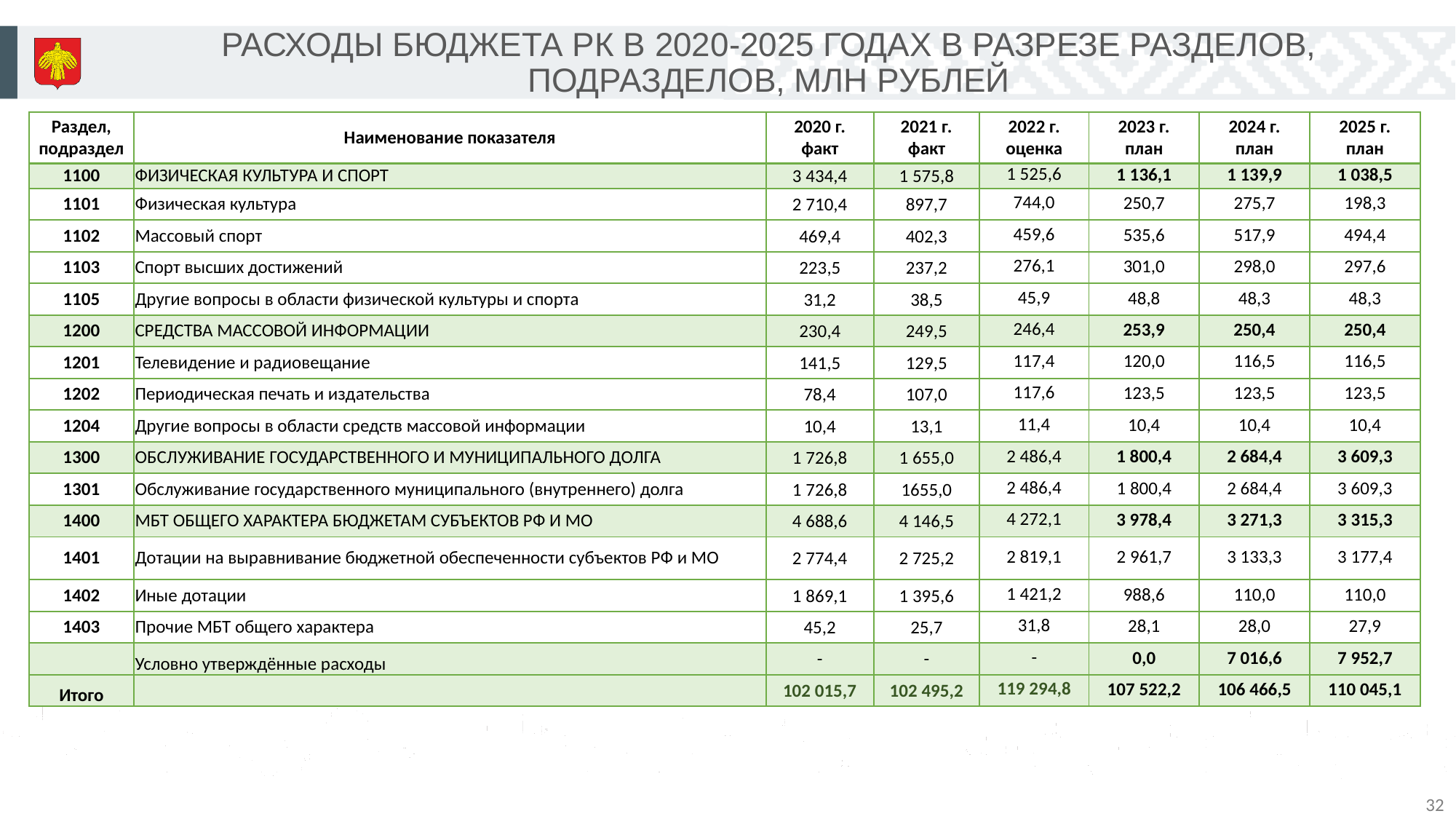

РАСХОДЫ БЮДЖЕТА РК В 2020-2025 ГОДАХ В РАЗРЕЗЕ РАЗДЕЛОВ, ПОДРАЗДЕЛОВ, МЛН РУБЛЕЙ
| Раздел, подраздел | Наименование показателя | 2020 г. факт | 2021 г. факт | 2022 г. оценка | 2023 г. план | 2024 г. план | 2025 г. план |
| --- | --- | --- | --- | --- | --- | --- | --- |
| 1100 | ФИЗИЧЕСКАЯ КУЛЬТУРА И СПОРТ | 3 434,4 | 1 575,8 | 1 525,6 | 1 136,1 | 1 139,9 | 1 038,5 |
| 1101 | Физическая культура | 2 710,4 | 897,7 | 744,0 | 250,7 | 275,7 | 198,3 |
| 1102 | Массовый спорт | 469,4 | 402,3 | 459,6 | 535,6 | 517,9 | 494,4 |
| 1103 | Спорт высших достижений | 223,5 | 237,2 | 276,1 | 301,0 | 298,0 | 297,6 |
| 1105 | Другие вопросы в области физической культуры и спорта | 31,2 | 38,5 | 45,9 | 48,8 | 48,3 | 48,3 |
| 1200 | СРЕДСТВА МАССОВОЙ ИНФОРМАЦИИ | 230,4 | 249,5 | 246,4 | 253,9 | 250,4 | 250,4 |
| 1201 | Телевидение и радиовещание | 141,5 | 129,5 | 117,4 | 120,0 | 116,5 | 116,5 |
| 1202 | Периодическая печать и издательства | 78,4 | 107,0 | 117,6 | 123,5 | 123,5 | 123,5 |
| 1204 | Другие вопросы в области средств массовой информации | 10,4 | 13,1 | 11,4 | 10,4 | 10,4 | 10,4 |
| 1300 | ОБСЛУЖИВАНИЕ ГОСУДАРСТВЕННОГО И МУНИЦИПАЛЬНОГО ДОЛГА | 1 726,8 | 1 655,0 | 2 486,4 | 1 800,4 | 2 684,4 | 3 609,3 |
| 1301 | Обслуживание государственного муниципального (внутреннего) долга | 1 726,8 | 1655,0 | 2 486,4 | 1 800,4 | 2 684,4 | 3 609,3 |
| 1400 | МБТ ОБЩЕГО ХАРАКТЕРА БЮДЖЕТАМ СУБЪЕКТОВ РФ И МО | 4 688,6 | 4 146,5 | 4 272,1 | 3 978,4 | 3 271,3 | 3 315,3 |
| 1401 | Дотации на выравнивание бюджетной обеспеченности субъектов РФ и МО | 2 774,4 | 2 725,2 | 2 819,1 | 2 961,7 | 3 133,3 | 3 177,4 |
| 1402 | Иные дотации | 1 869,1 | 1 395,6 | 1 421,2 | 988,6 | 110,0 | 110,0 |
| 1403 | Прочие МБТ общего характера | 45,2 | 25,7 | 31,8 | 28,1 | 28,0 | 27,9 |
|  | Условно утверждённые расходы | - | - | - | 0,0 | 7 016,6 | 7 952,7 |
| Итого |  | 102 015,7 | 102 495,2 | 119 294,8 | 107 522,2 | 106 466,5 | 110 045,1 |
32